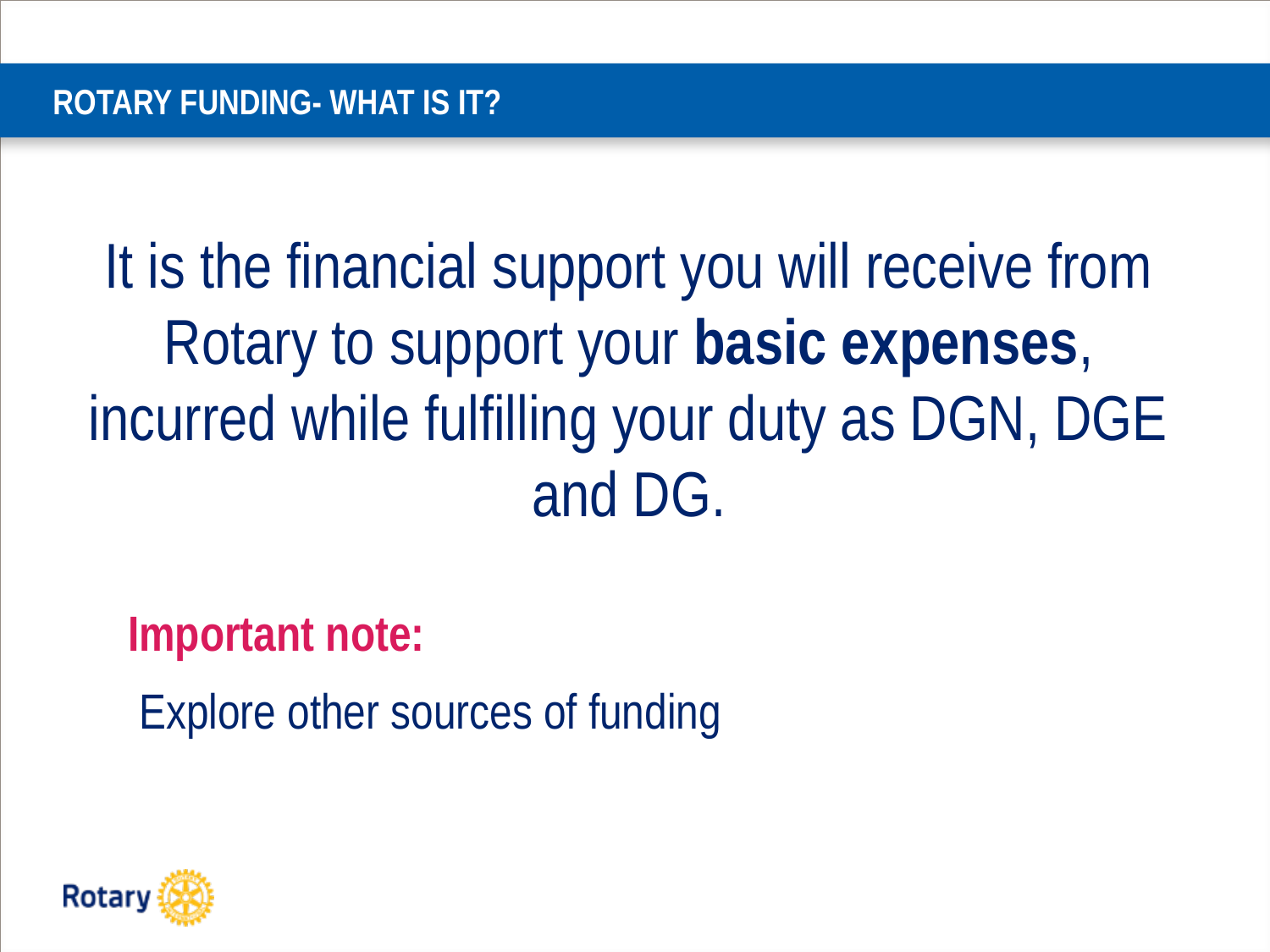

# ROTARY FUNDING- WHAT IS IT?
It is the financial support you will receive from Rotary to support your basic expenses, incurred while fulfilling your duty as DGN, DGE and DG.
Important note:
Explore other sources of funding